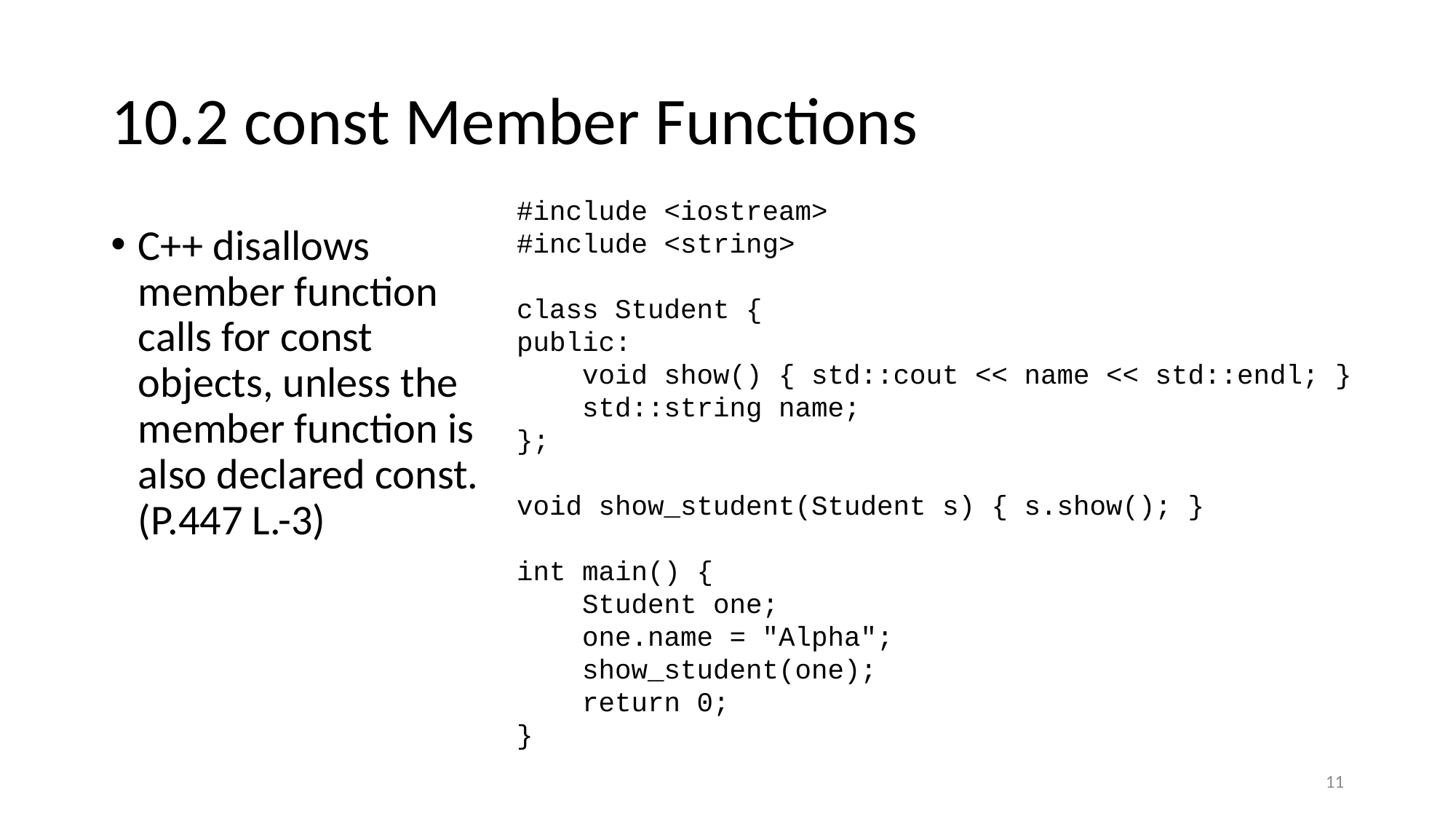

# 10.2 const Member Functions
#include <iostream>
#include <string>

class Student {
public:
    void show() { std::cout << name << std::endl; }
    std::string name;
};

void show_student(Student s) { s.show(); }

int main() {
    Student one;
    one.name = "Alpha";
    show_student(one);
    return 0;
}
C++ disallows member function calls for const objects, unless the member function is also declared const. (P.447 L.-3)
11